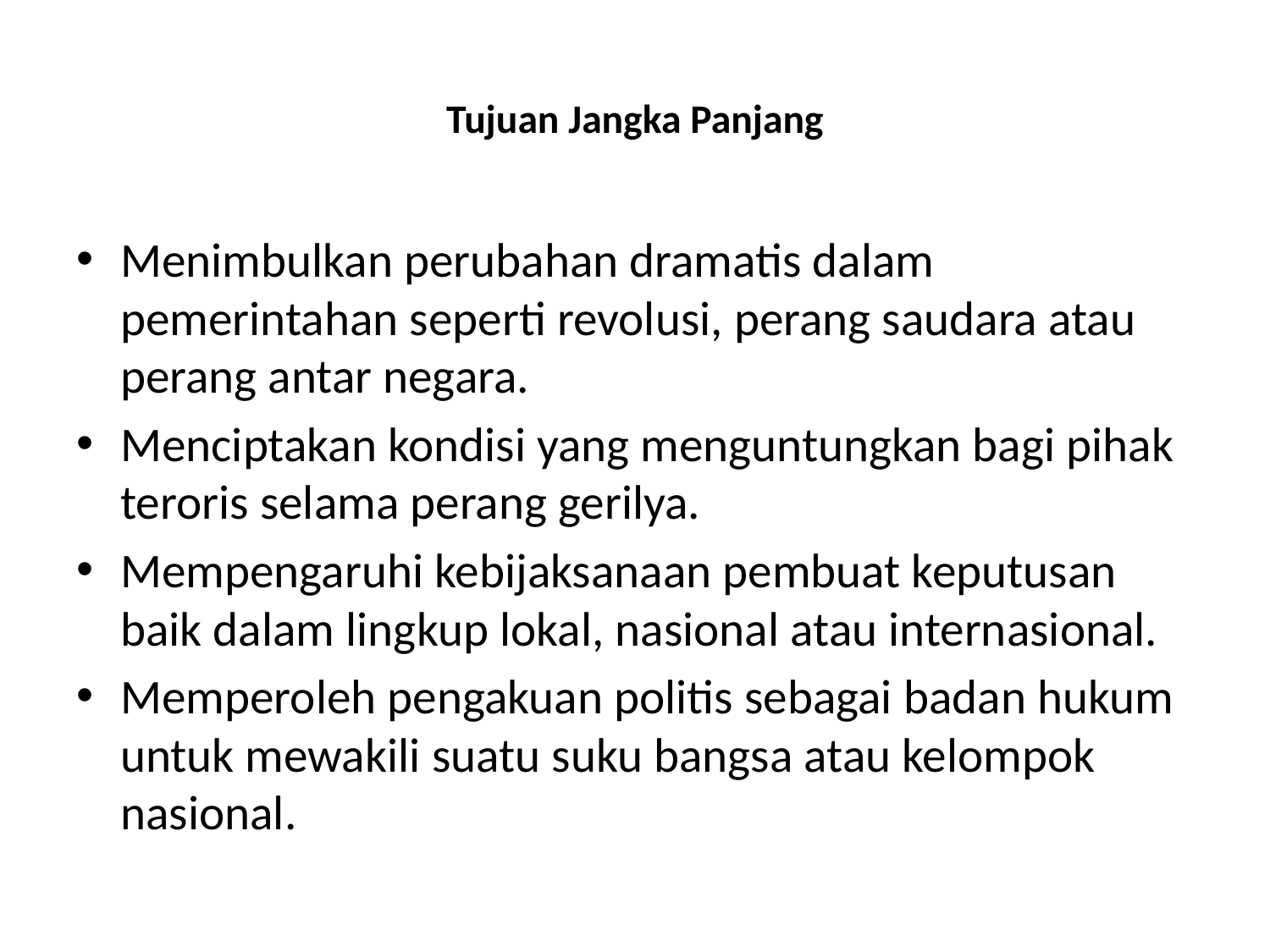

# Tujuan Jangka Panjang
Menimbulkan perubahan dramatis dalam pemerintahan seperti revolusi, perang saudara atau perang antar negara.
Menciptakan kondisi yang menguntungkan bagi pihak teroris selama perang gerilya.
Mempengaruhi kebijaksanaan pembuat keputusan baik dalam lingkup lokal, nasional atau internasional.
Memperoleh pengakuan politis sebagai badan hukum untuk mewakili suatu suku bangsa atau kelompok nasional.